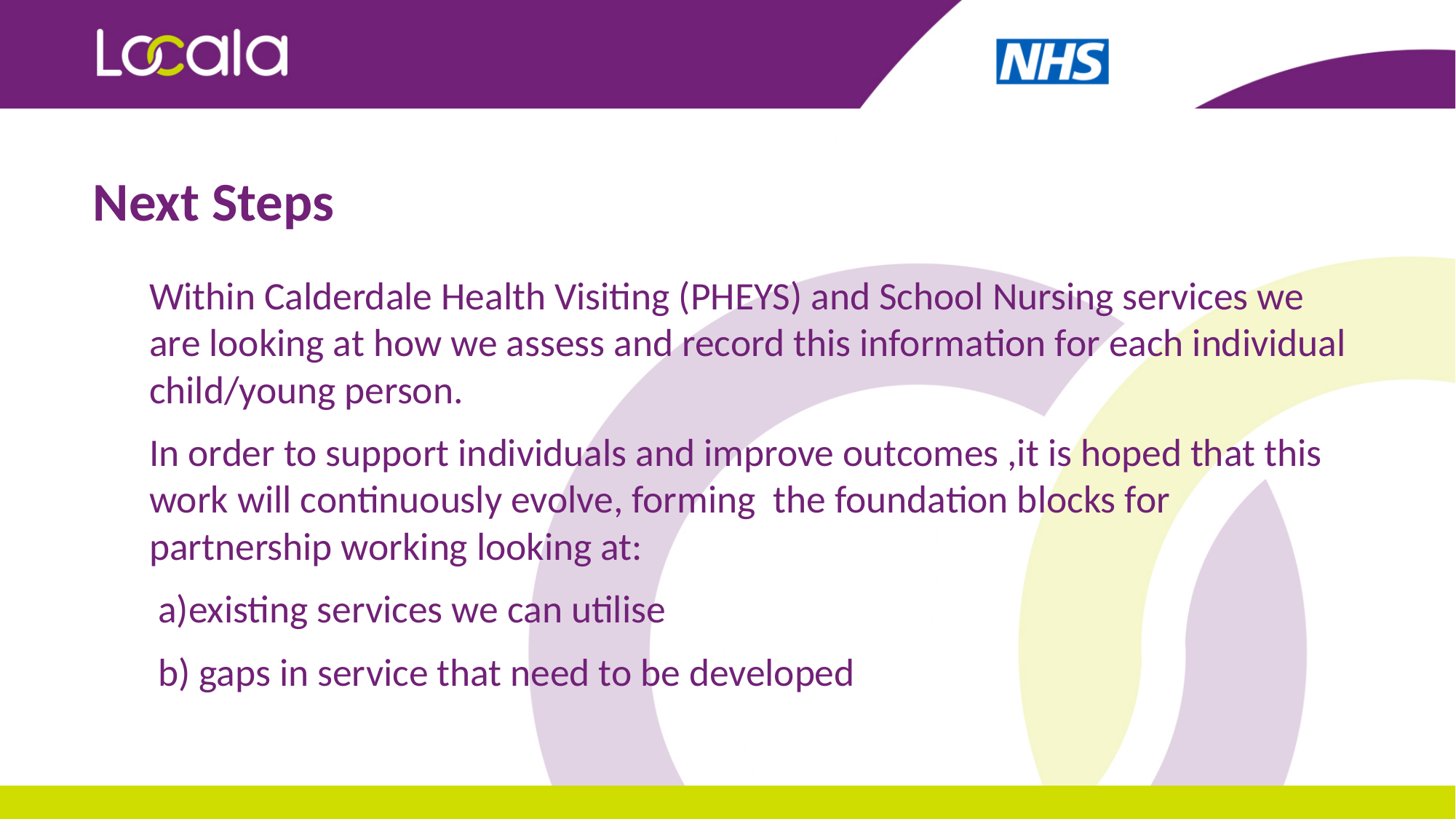

# Next Steps
Within Calderdale Health Visiting (PHEYS) and School Nursing services we are looking at how we assess and record this information for each individual child/young person.
In order to support individuals and improve outcomes ,it is hoped that this work will continuously evolve, forming  the foundation blocks for partnership working looking at:
 a)existing services we can utilise
 b) gaps in service that need to be developed